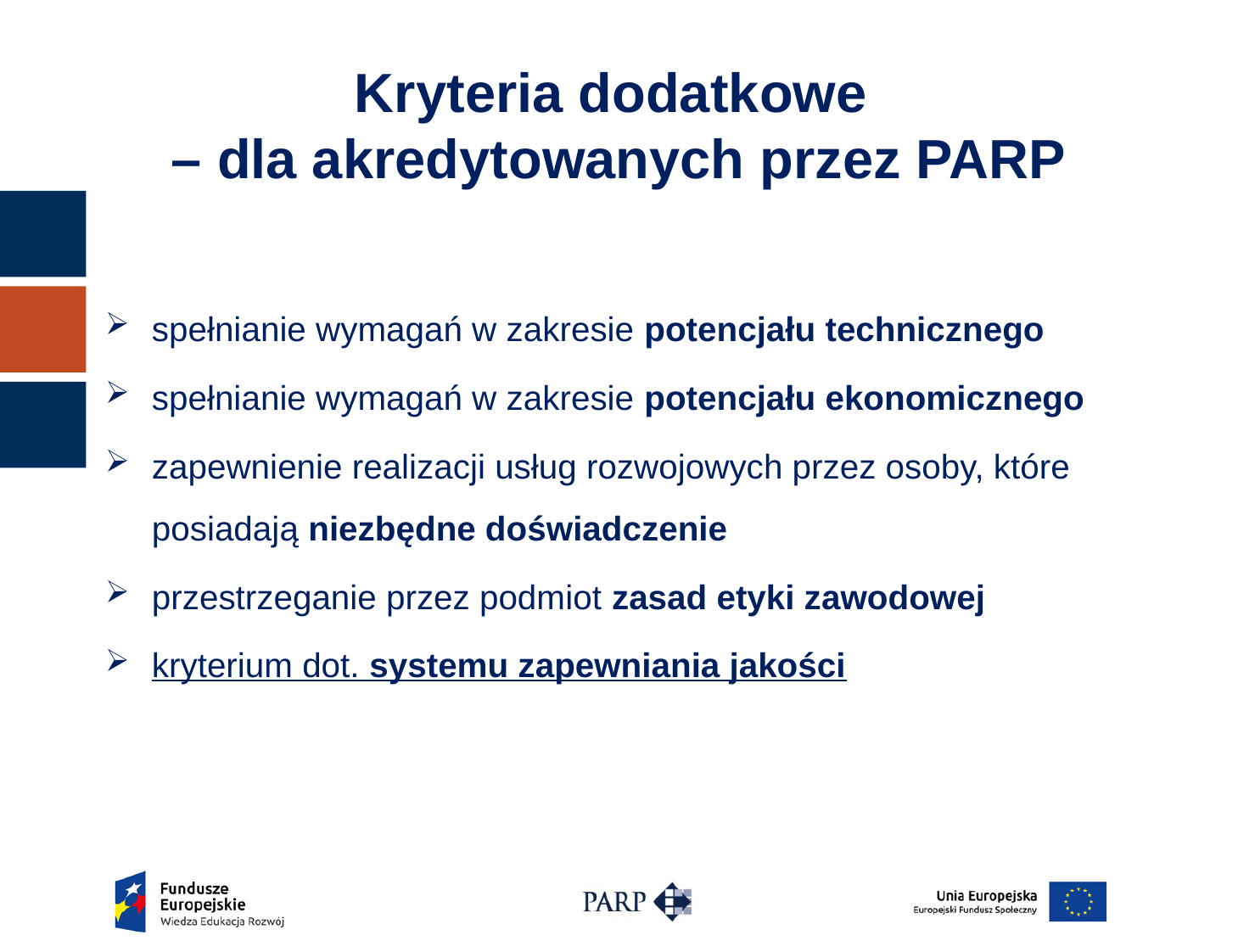

# Kryteria dodatkowe – dla akredytowanych przez PARP
spełnianie wymagań w zakresie potencjału technicznego
spełnianie wymagań w zakresie potencjału ekonomicznego
zapewnienie realizacji usług rozwojowych przez osoby, które posiadają niezbędne doświadczenie
przestrzeganie przez podmiot zasad etyki zawodowej
kryterium dot. systemu zapewniania jakości